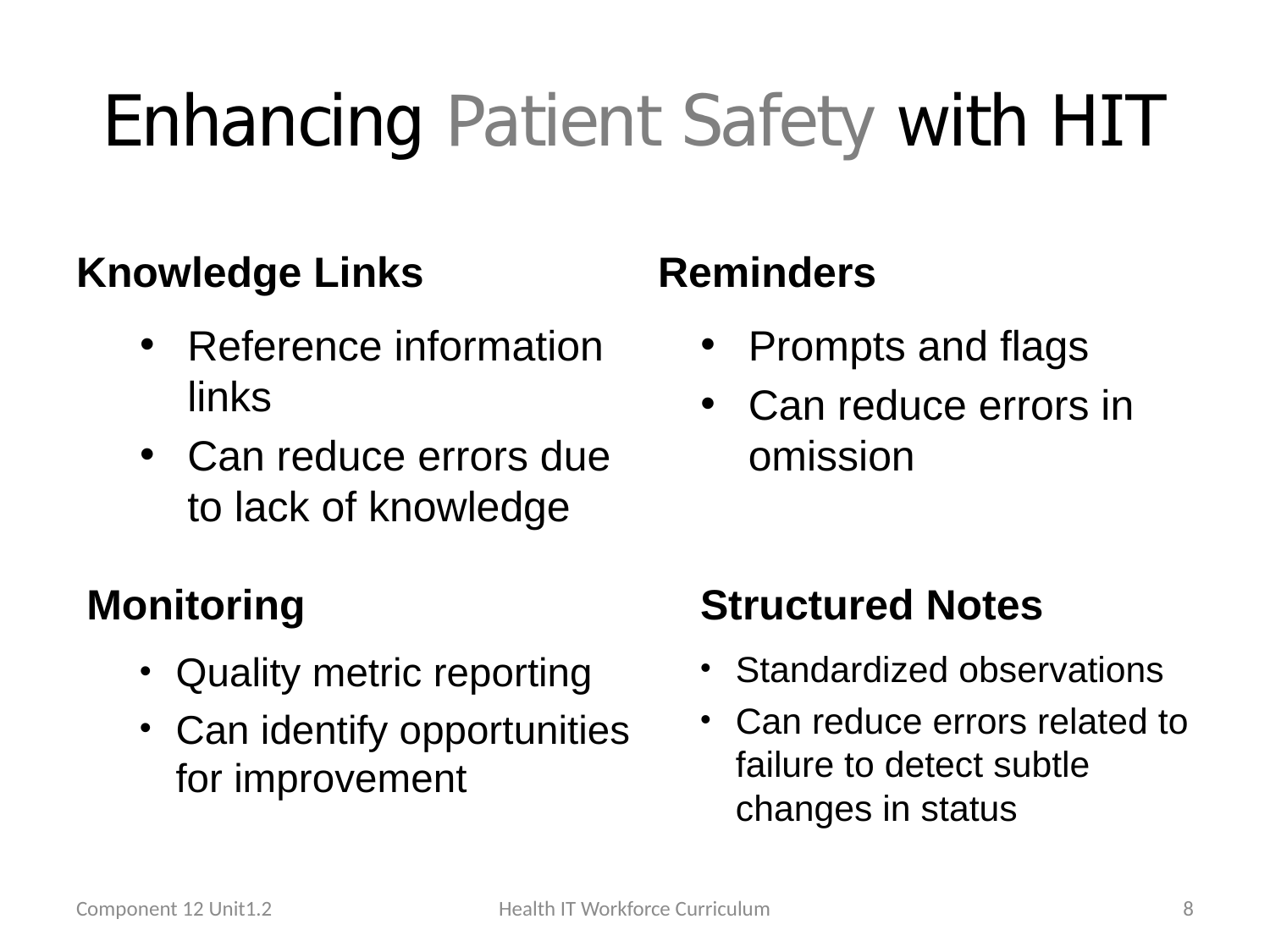

# Enhancing Patient Safety with HIT
Knowledge Links
Reminders
Reference information links
Can reduce errors due to lack of knowledge
Prompts and flags
Can reduce errors in omission
Structured Notes
Monitoring
Quality metric reporting
Can identify opportunities for improvement
Standardized observations
Can reduce errors related to failure to detect subtle changes in status
Component 12 Unit1.2
Health IT Workforce Curriculum
8